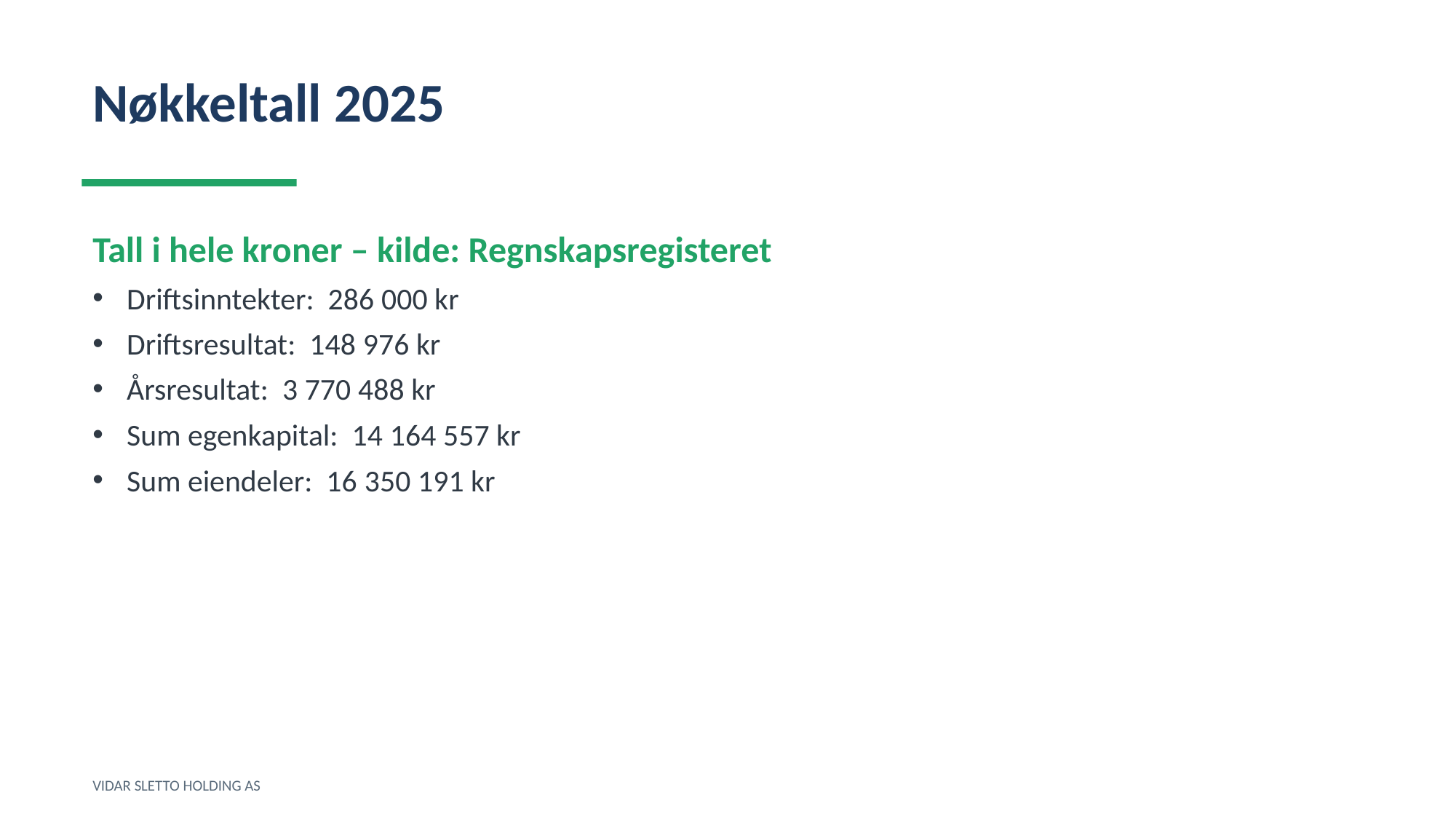

Nøkkeltall 2025

Tall i hele kroner – kilde: Regnskapsregisteret
Driftsinntekter:  286 000 kr
Driftsresultat:  148 976 kr
Årsresultat:  3 770 488 kr
Sum egenkapital:  14 164 557 kr
Sum eiendeler:  16 350 191 kr
VIDAR SLETTO HOLDING AS